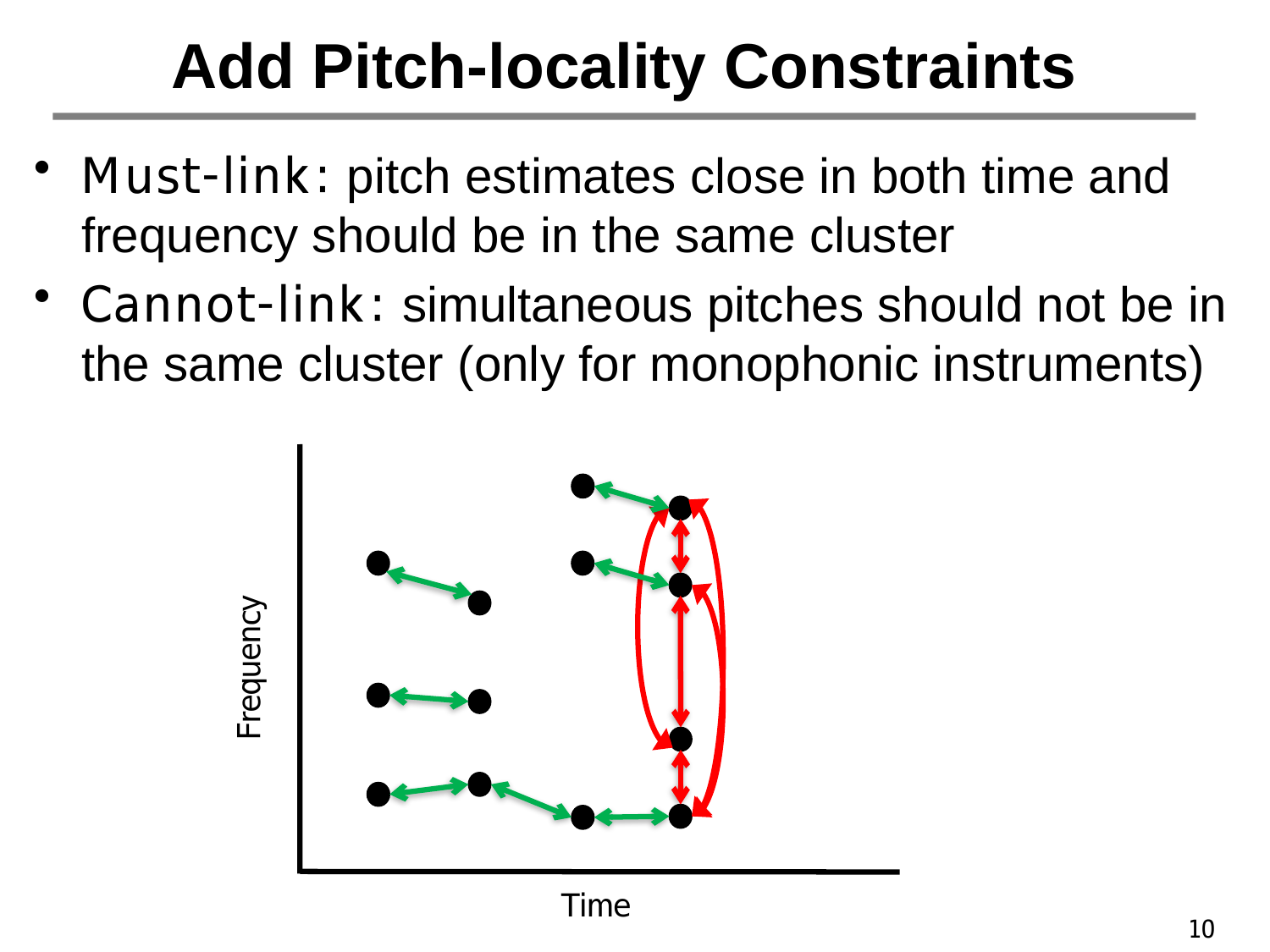

# Add Pitch-locality Constraints
Must-link: pitch estimates close in both time and frequency should be in the same cluster
Cannot-link: simultaneous pitches should not be in the same cluster (only for monophonic instruments)

Frequency

Time
10